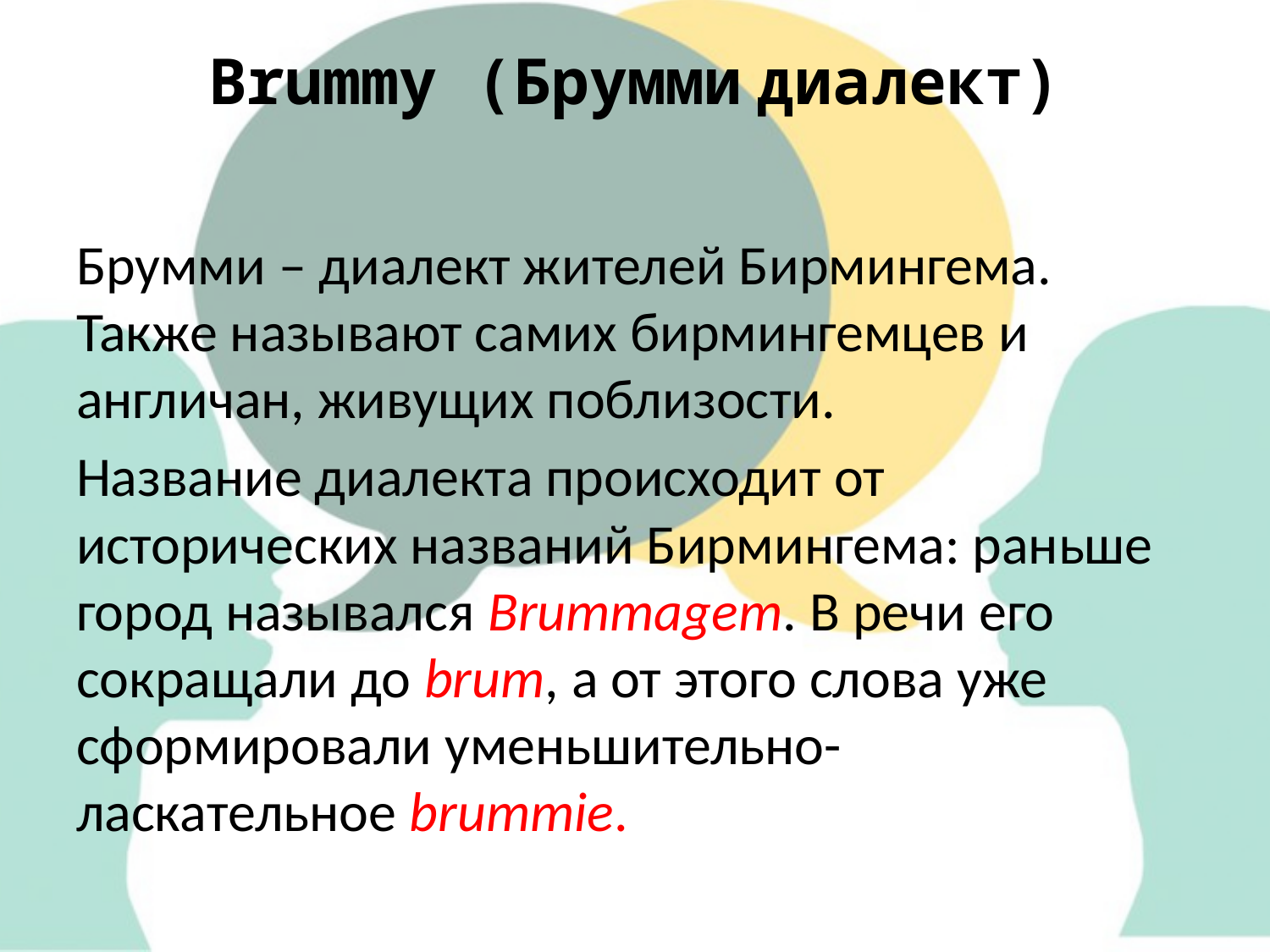

# Brummy (Брумми диалект)
Брумми – диалект жителей Бирмингема. Также называют самих бирмингемцев и англичан, живущих поблизости.
Название диалекта происходит от исторических названий Бирмингема: раньше город назывался Brummagem. В речи его сокращали до brum, а от этого слова уже сформировали уменьшительно-ласкательное brummie.